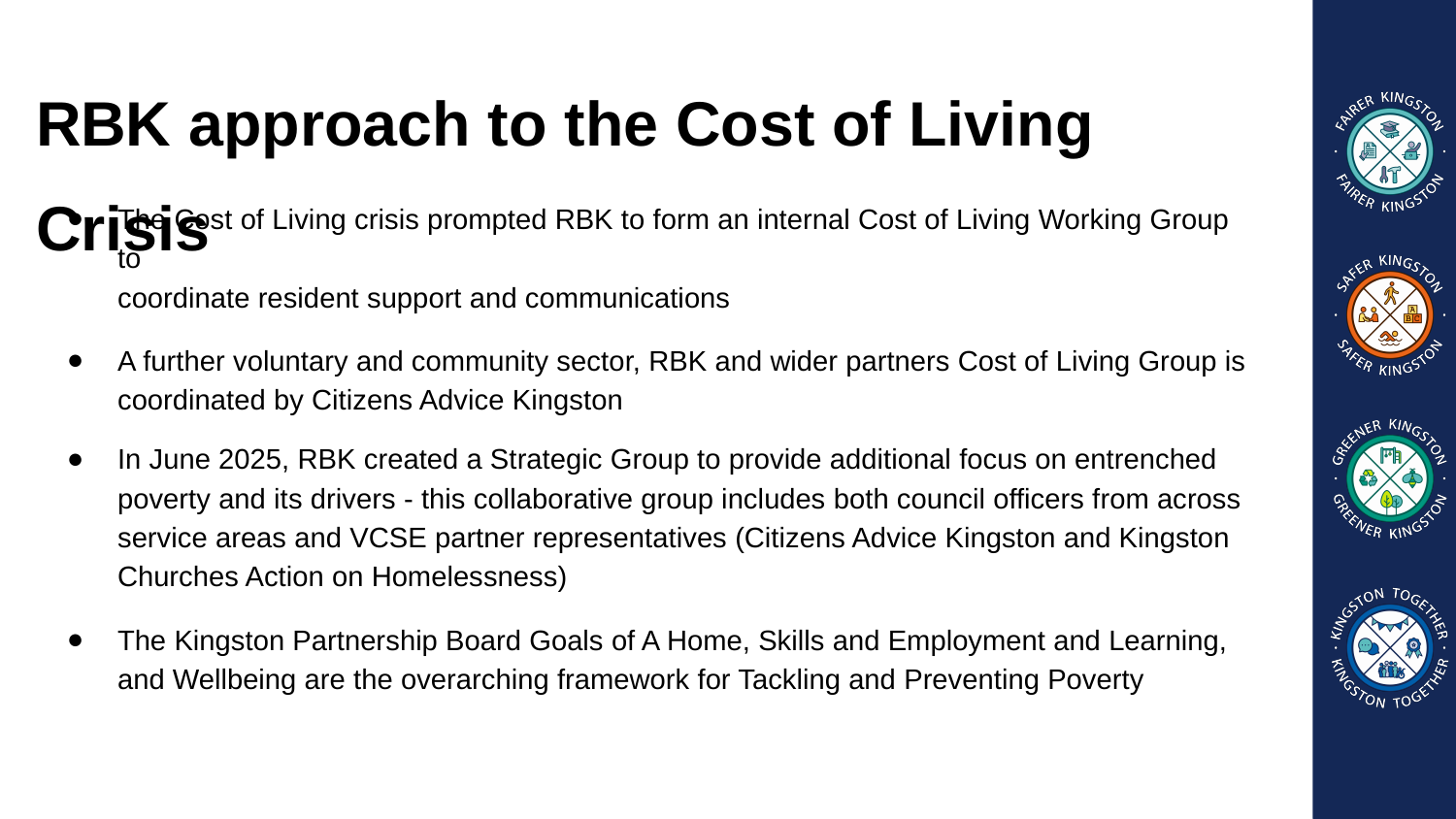

# RBK approach to the Cost of Living Crisis
The Cost of Living crisis prompted RBK to form an internal Cost of Living Working Group to
coordinate resident support and communications
A further voluntary and community sector, RBK and wider partners Cost of Living Group is coordinated by Citizens Advice Kingston
In June 2025, RBK created a Strategic Group to provide additional focus on entrenched poverty and its drivers - this collaborative group includes both council officers from across service areas and VCSE partner representatives (Citizens Advice Kingston and Kingston Churches Action on Homelessness)
The Kingston Partnership Board Goals of A Home, Skills and Employment and Learning, and Wellbeing are the overarching framework for Tackling and Preventing Poverty